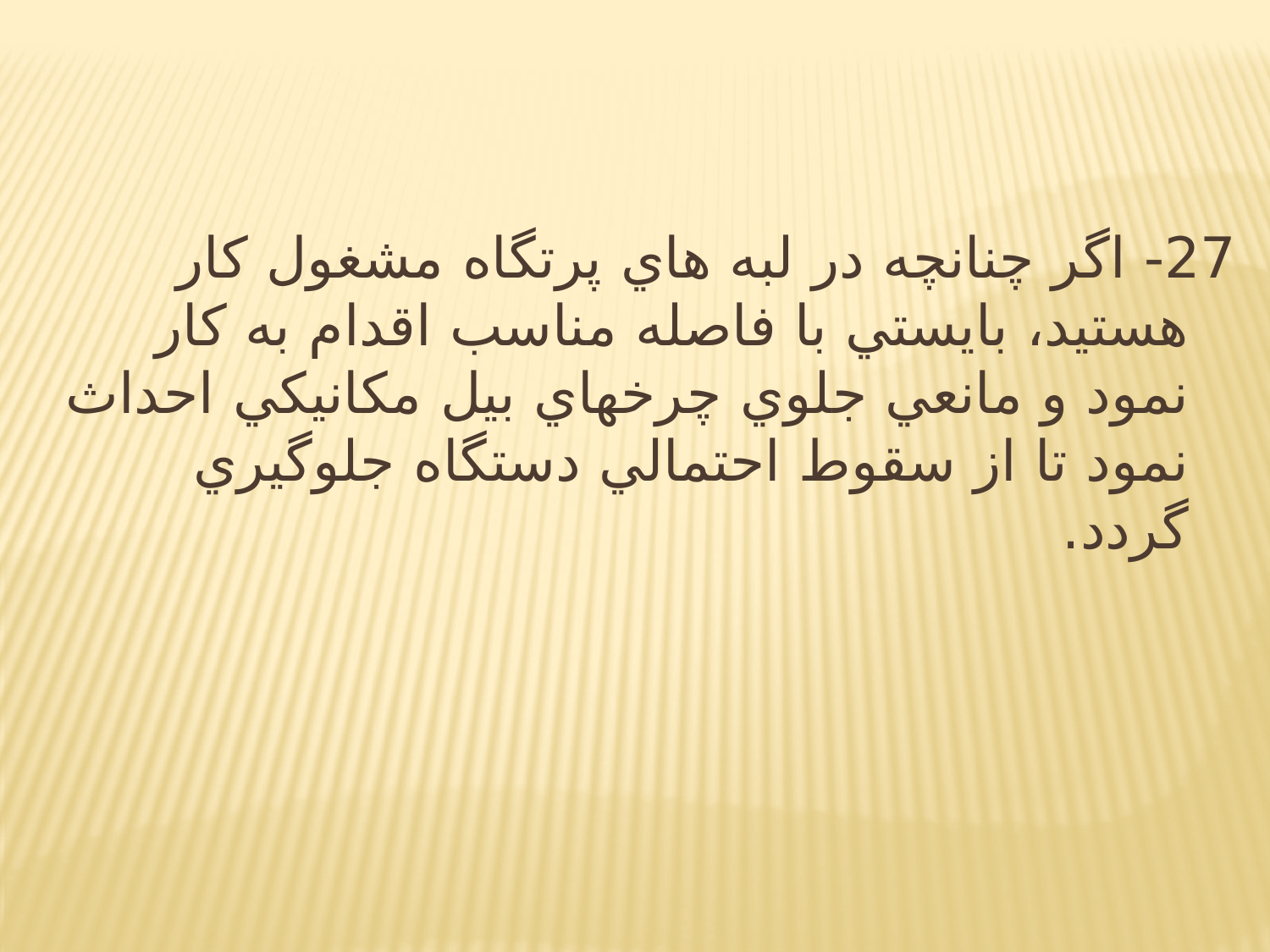

27- اگر چنانچه در لبه هاي پرتگاه مشغول كار هستيد، بايستي با فاصله مناسب اقدام به كار نمود و مانعي جلوي چرخهاي بيل مكانيكي احداث نمود تا از سقوط احتمالي دستگاه جلوگيري گردد.